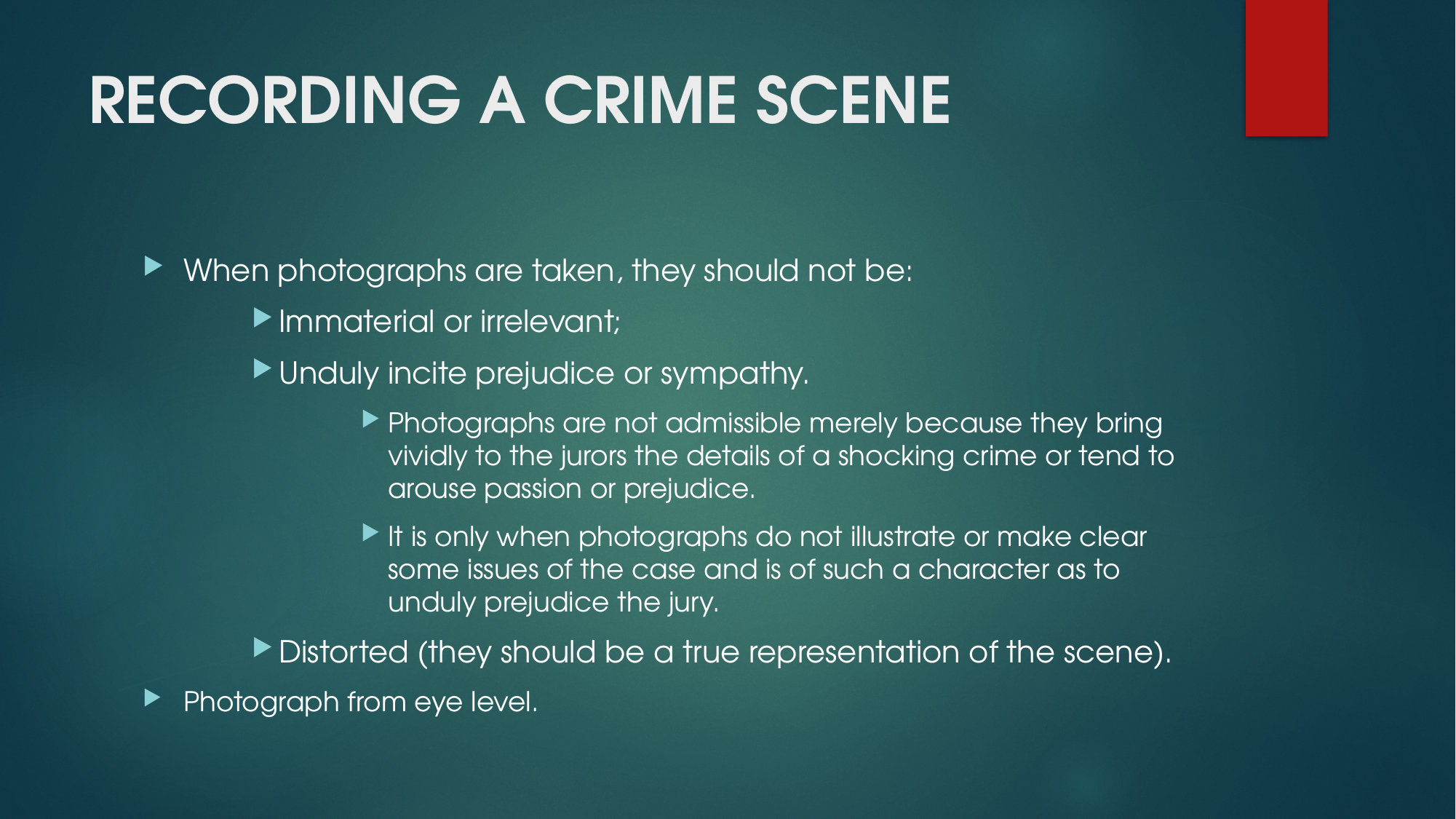

# RECORDING A CRIME SCENE
When photographs are taken, they should not be:
Immaterial or irrelevant;
Unduly incite prejudice or sympathy.
Photographs are not admissible merely because they bring vividly to the jurors the details of a shocking crime or tend to arouse passion or prejudice.
It is only when photographs do not illustrate or make clear some issues of the case and is of such a character as to unduly prejudice the jury.
Distorted (they should be a true representation of the scene).
Photograph from eye level.